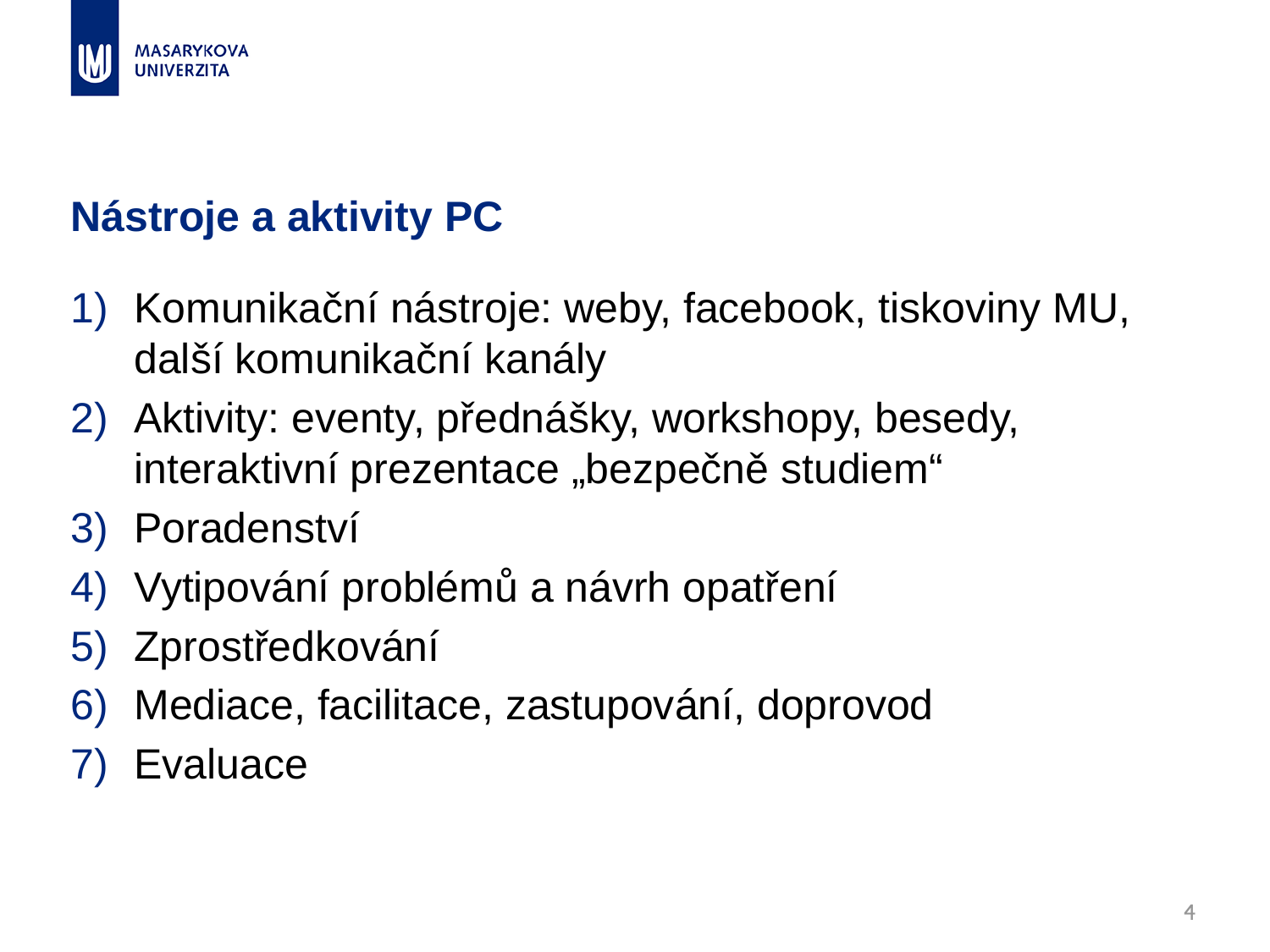

# Nástroje a aktivity PC
Komunikační nástroje: weby, facebook, tiskoviny MU, další komunikační kanály
Aktivity: eventy, přednášky, workshopy, besedy, interaktivní prezentace „bezpečně studiem“
Poradenství
Vytipování problémů a návrh opatření
Zprostředkování
Mediace, facilitace, zastupování, doprovod
Evaluace

4